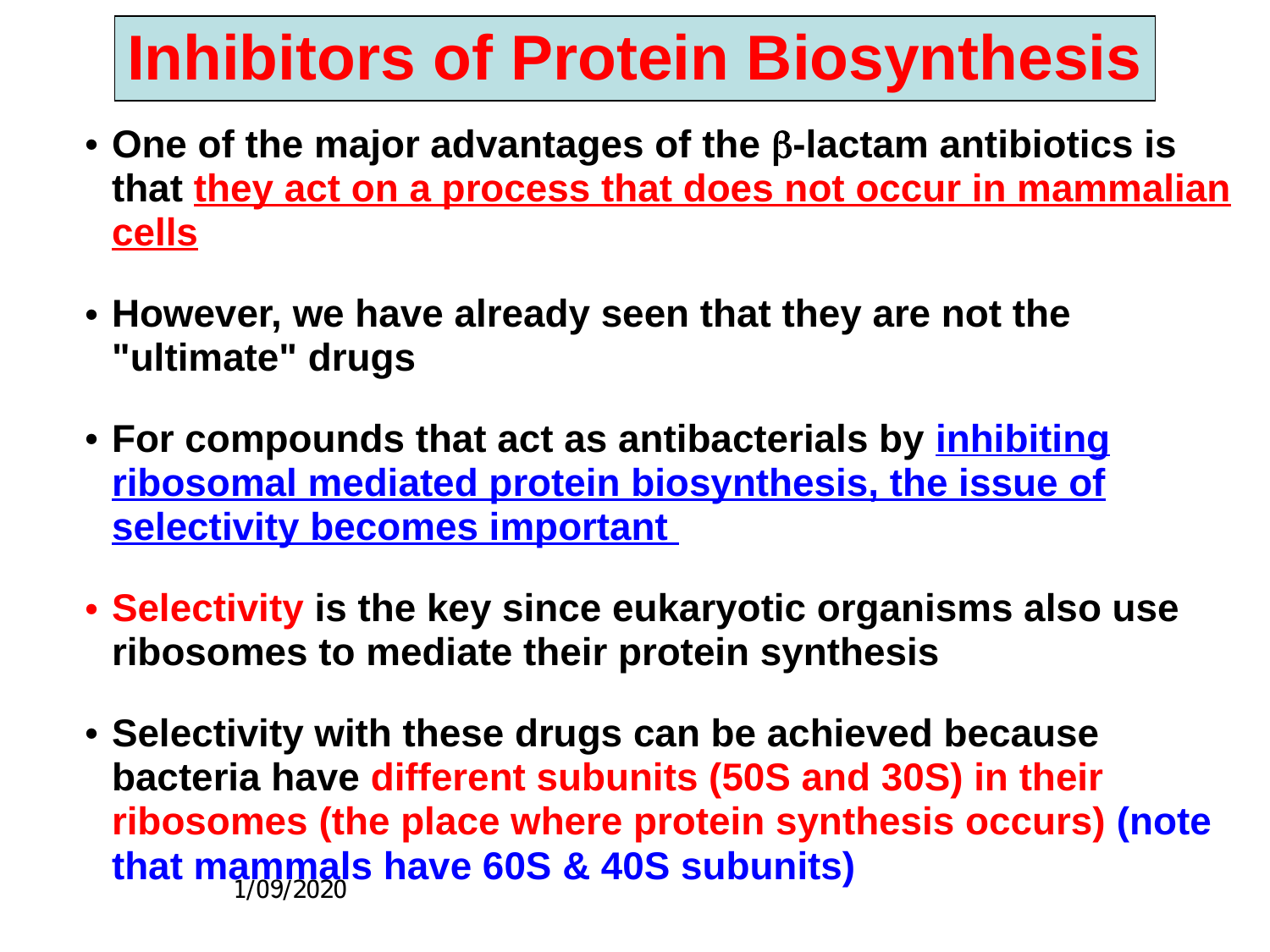

Inhibitors of Protein Biosynthesis
One of the major advantages of the β-lactam antibiotics is that they act on a process that does not occur in mammalian cells
However, we have already seen that they are not the "ultimate" drugs
For compounds that act as antibacterials by inhibiting ribosomal mediated protein biosynthesis, the issue of selectivity becomes important
Selectivity is the key since eukaryotic organisms also use ribosomes to mediate their protein synthesis
Selectivity with these drugs can be achieved because bacteria have different subunits (50S and 30S) in their ribosomes (the place where protein synthesis occurs) (note that mammals have 60S & 40S subunits)
1/09/2020